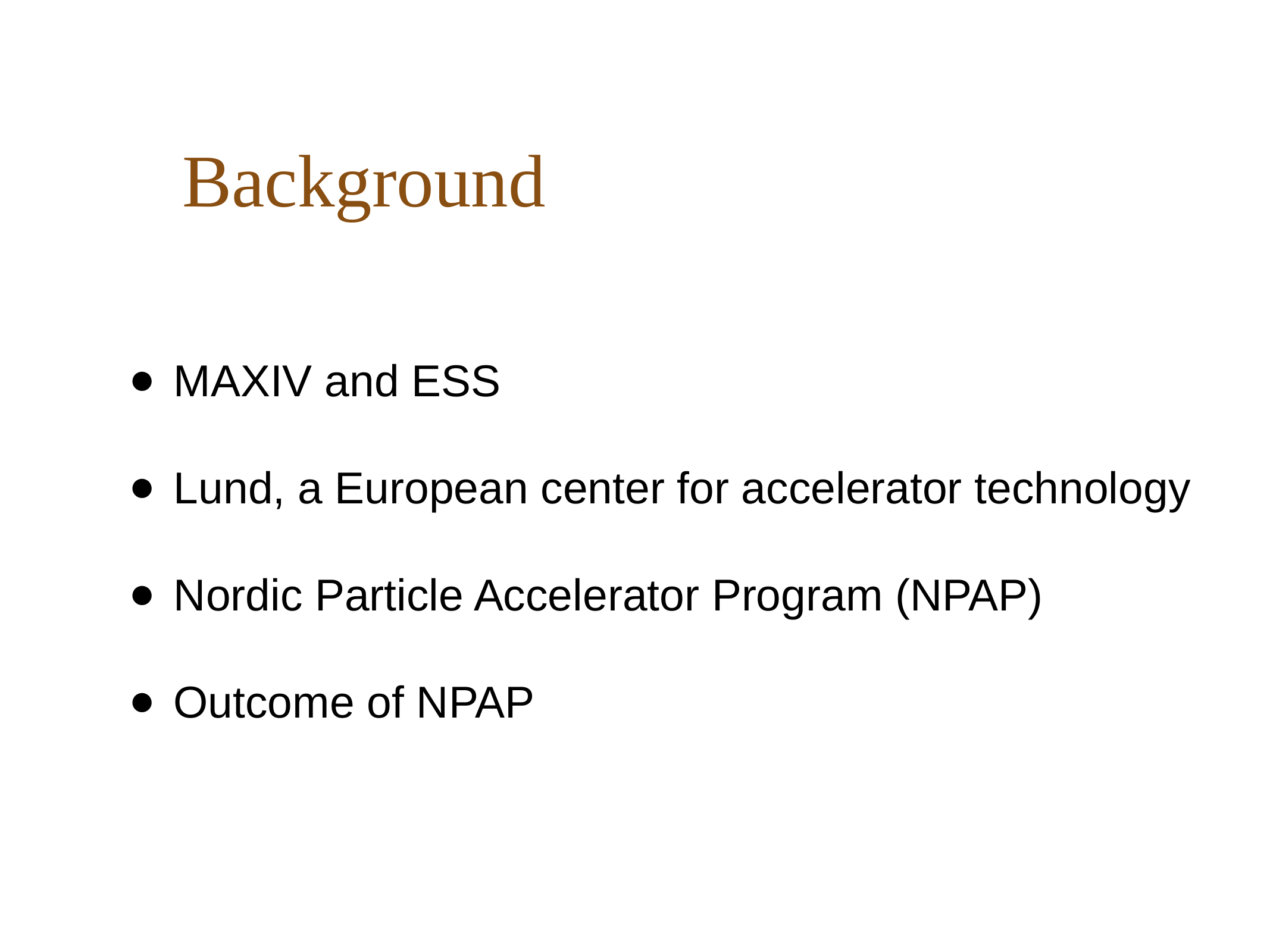

Background
MAXIV and ESS
Lund, a European center for accelerator technology
Nordic Particle Accelerator Program (NPAP)
Outcome of NPAP